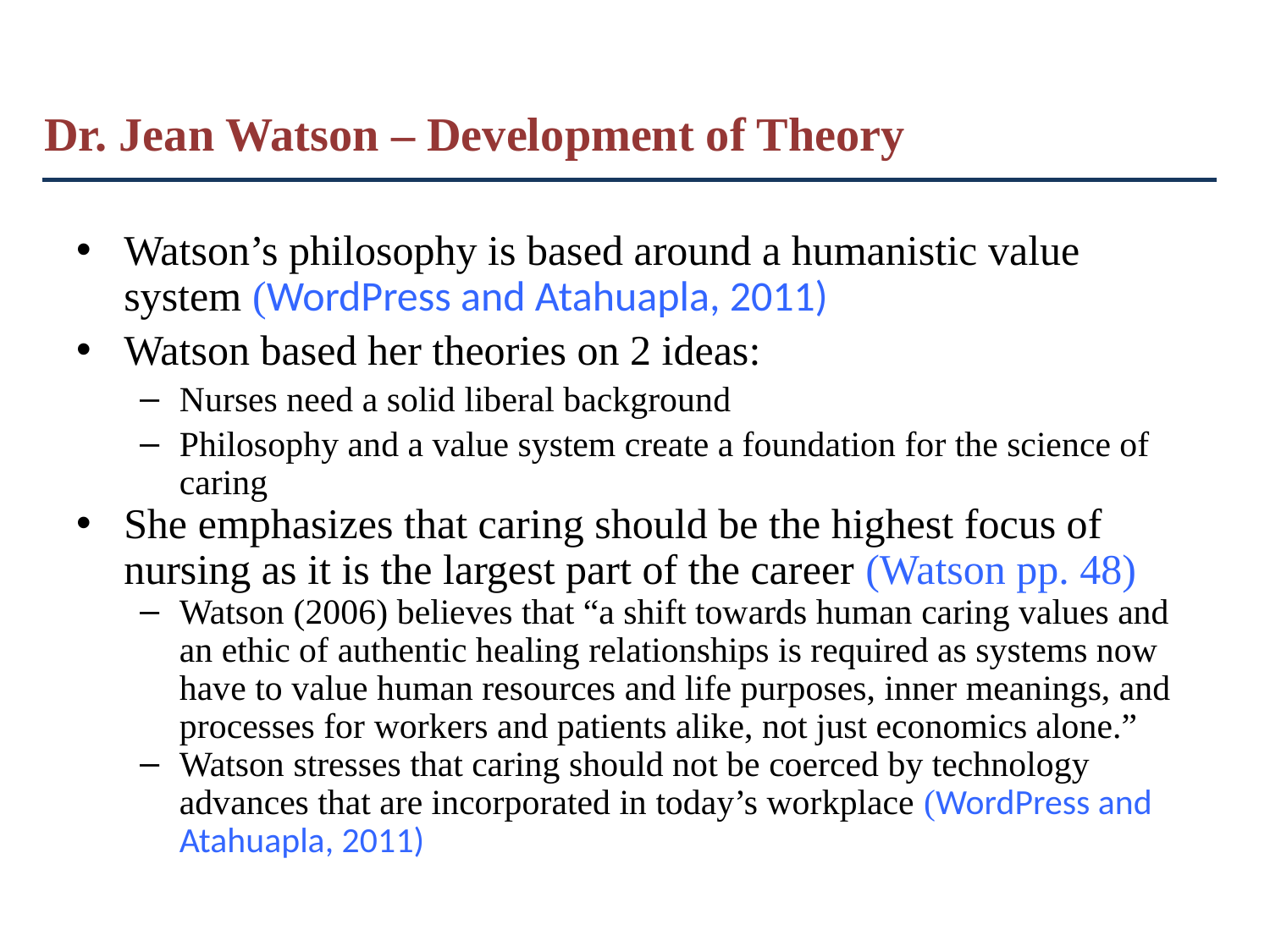

# Dr. Jean Watson – Development of Theory
Watson’s philosophy is based around a humanistic value system (WordPress and Atahuapla, 2011)
Watson based her theories on 2 ideas:
Nurses need a solid liberal background
Philosophy and a value system create a foundation for the science of caring
She emphasizes that caring should be the highest focus of nursing as it is the largest part of the career (Watson pp. 48)
Watson (2006) believes that “a shift towards human caring values and an ethic of authentic healing relationships is required as systems now have to value human resources and life purposes, inner meanings, and processes for workers and patients alike, not just economics alone.”
Watson stresses that caring should not be coerced by technology advances that are incorporated in today’s workplace (WordPress and Atahuapla, 2011)